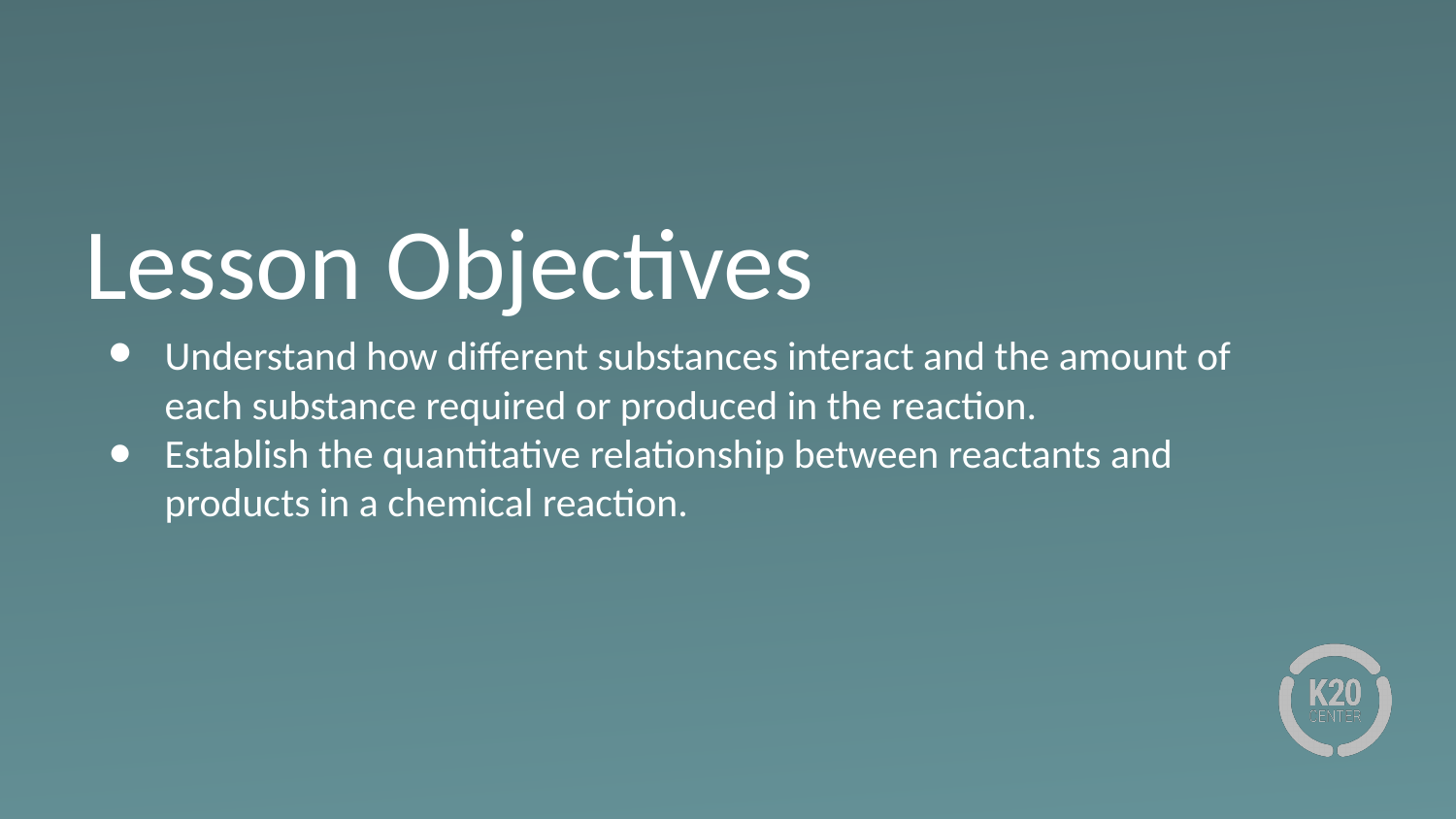

# Lesson Objectives
Understand how different substances interact and the amount of each substance required or produced in the reaction.
Establish the quantitative relationship between reactants and products in a chemical reaction.